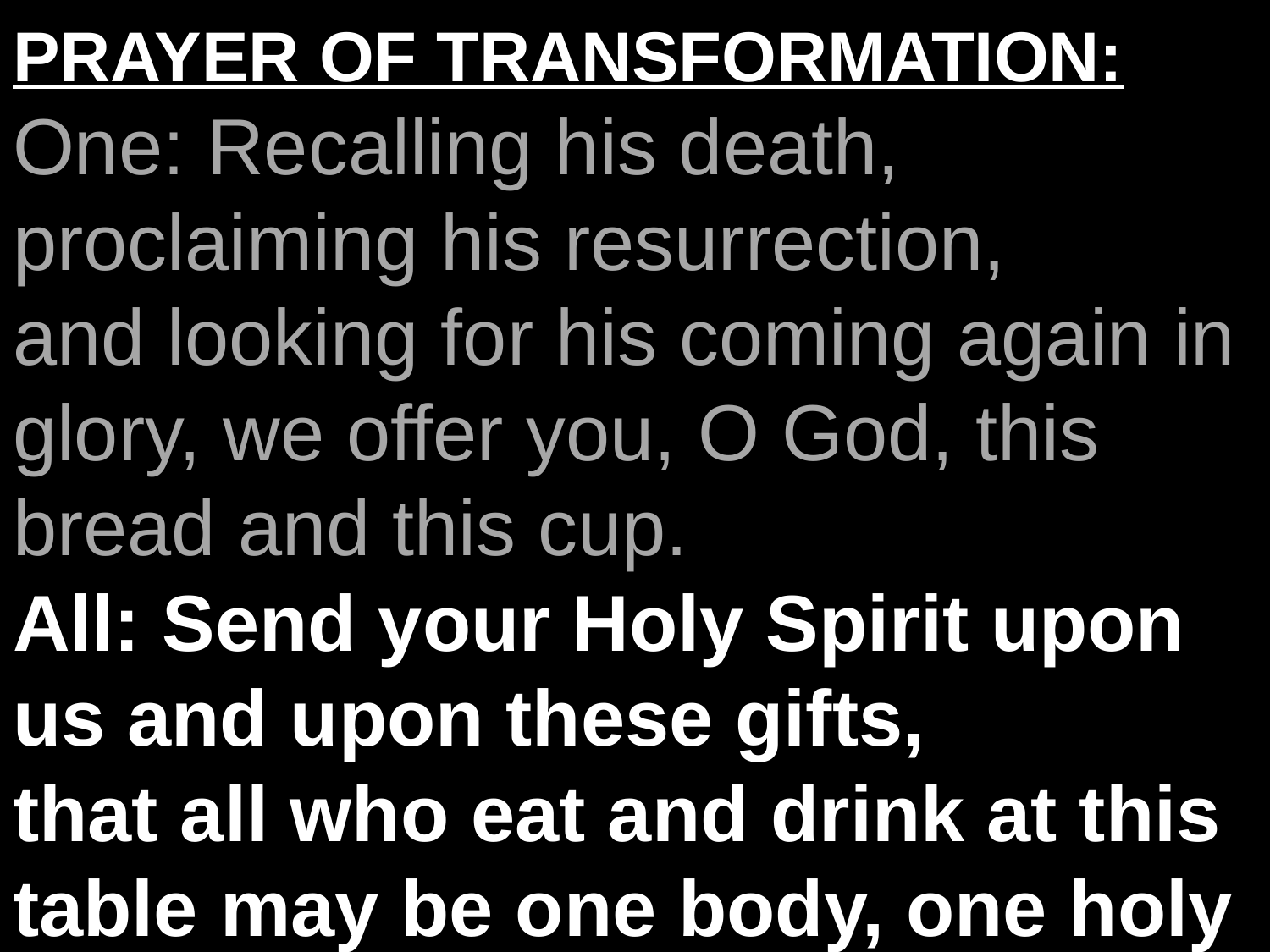

PRAYER OF TRANSFORMATION:
One: Recalling his death,
proclaiming his resurrection,
and looking for his coming again in glory, we offer you, O God, this bread and this cup.
All: Send your Holy Spirit upon us and upon these gifts,
that all who eat and drink at this table may be one body, one holy